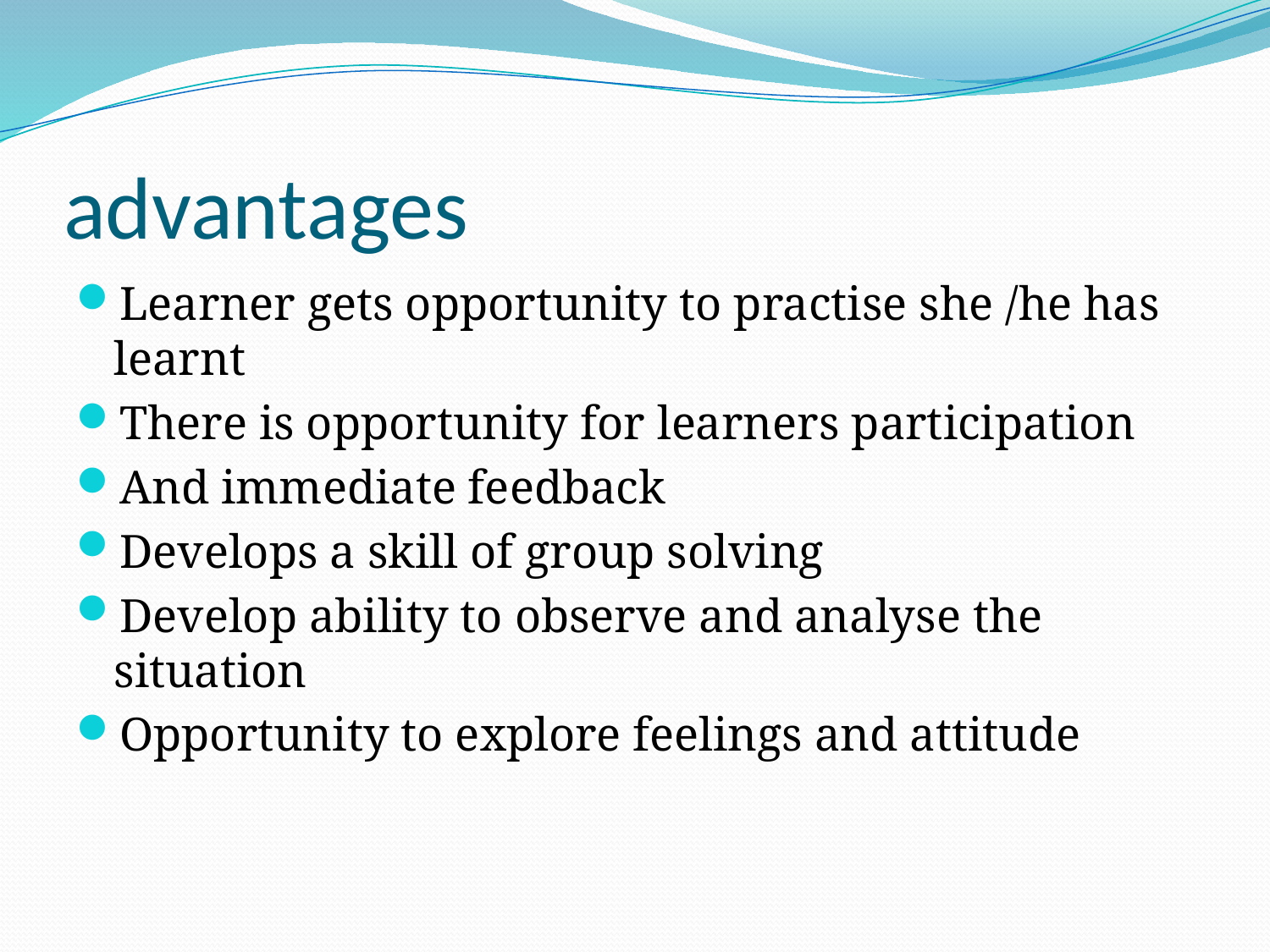

# advantages
Learner gets opportunity to practise she /he has learnt
There is opportunity for learners participation
And immediate feedback
Develops a skill of group solving
Develop ability to observe and analyse the situation
Opportunity to explore feelings and attitude